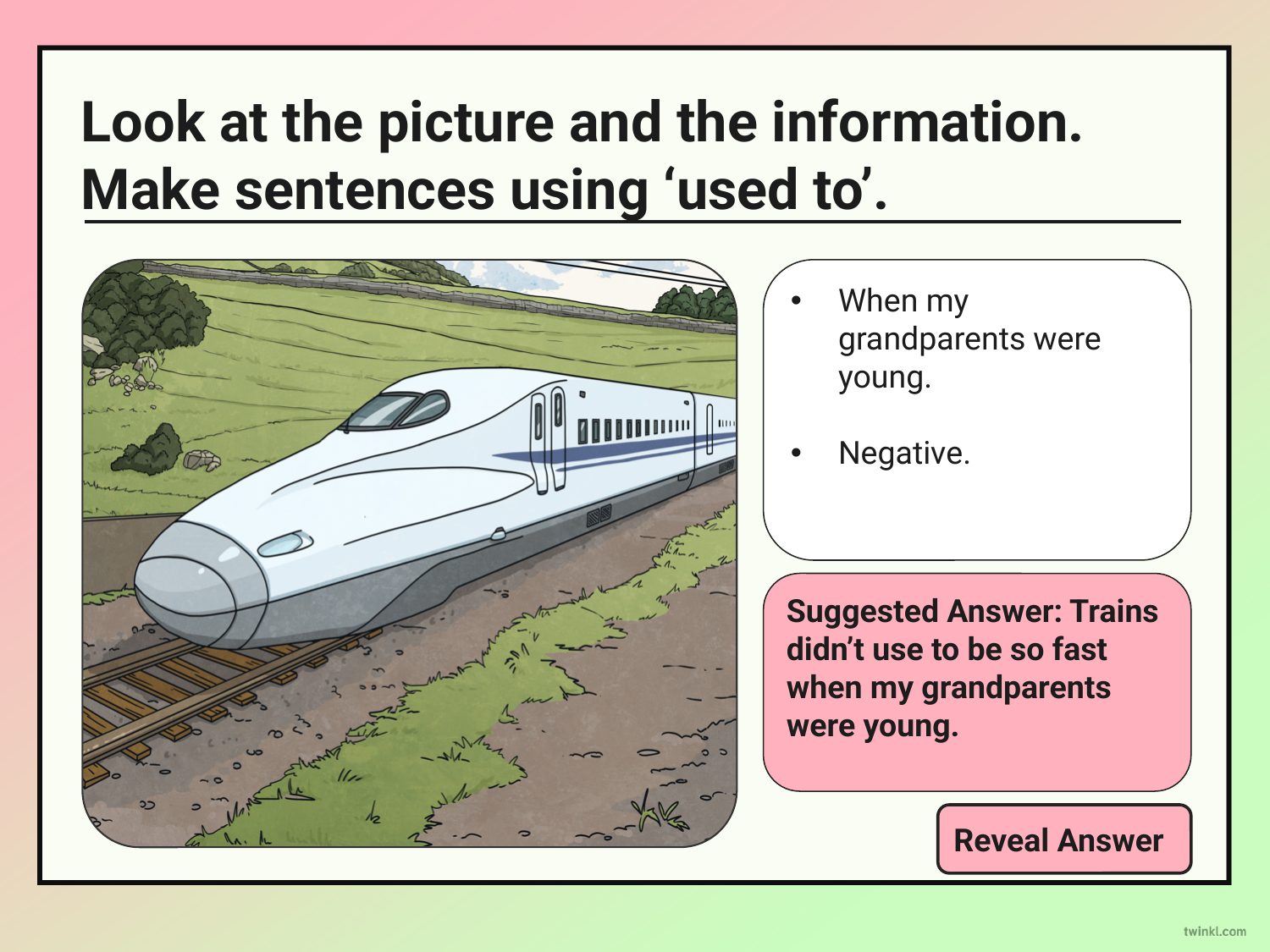

Look at the picture and the information. Make sentences using ‘used to’.

When my grandparents were young.
Negative.
Suggested Answer: Trains didn’t use to be so fast when my grandparents were young.
Reveal Answer